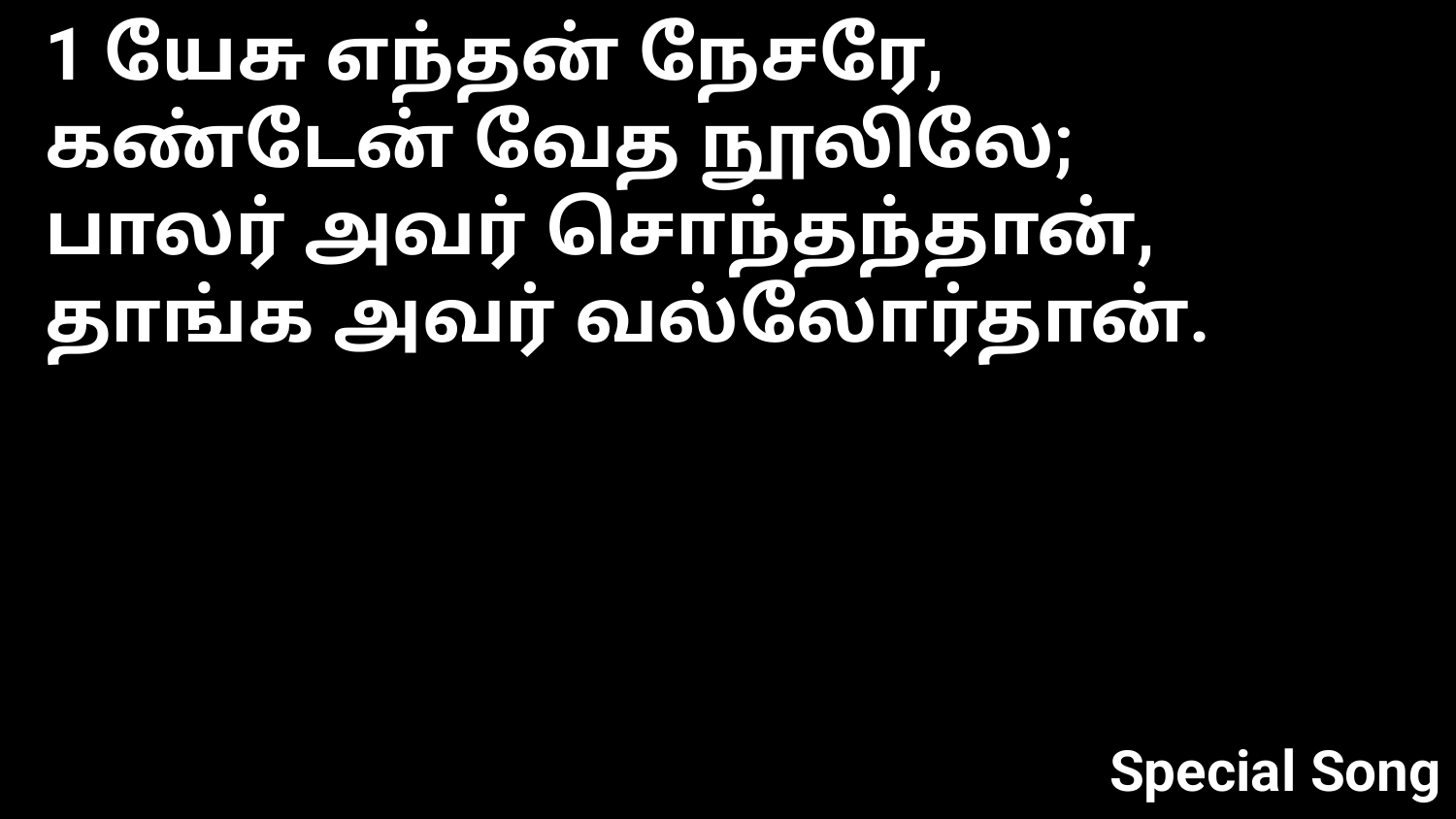

1 யேசு எந்தன் நேசரே,
கண்டேன் வேத நூலிலே;
பாலர் அவர் சொந்தந்தான்,
தாங்க அவர் வல்லோர்தான்.

Special Song